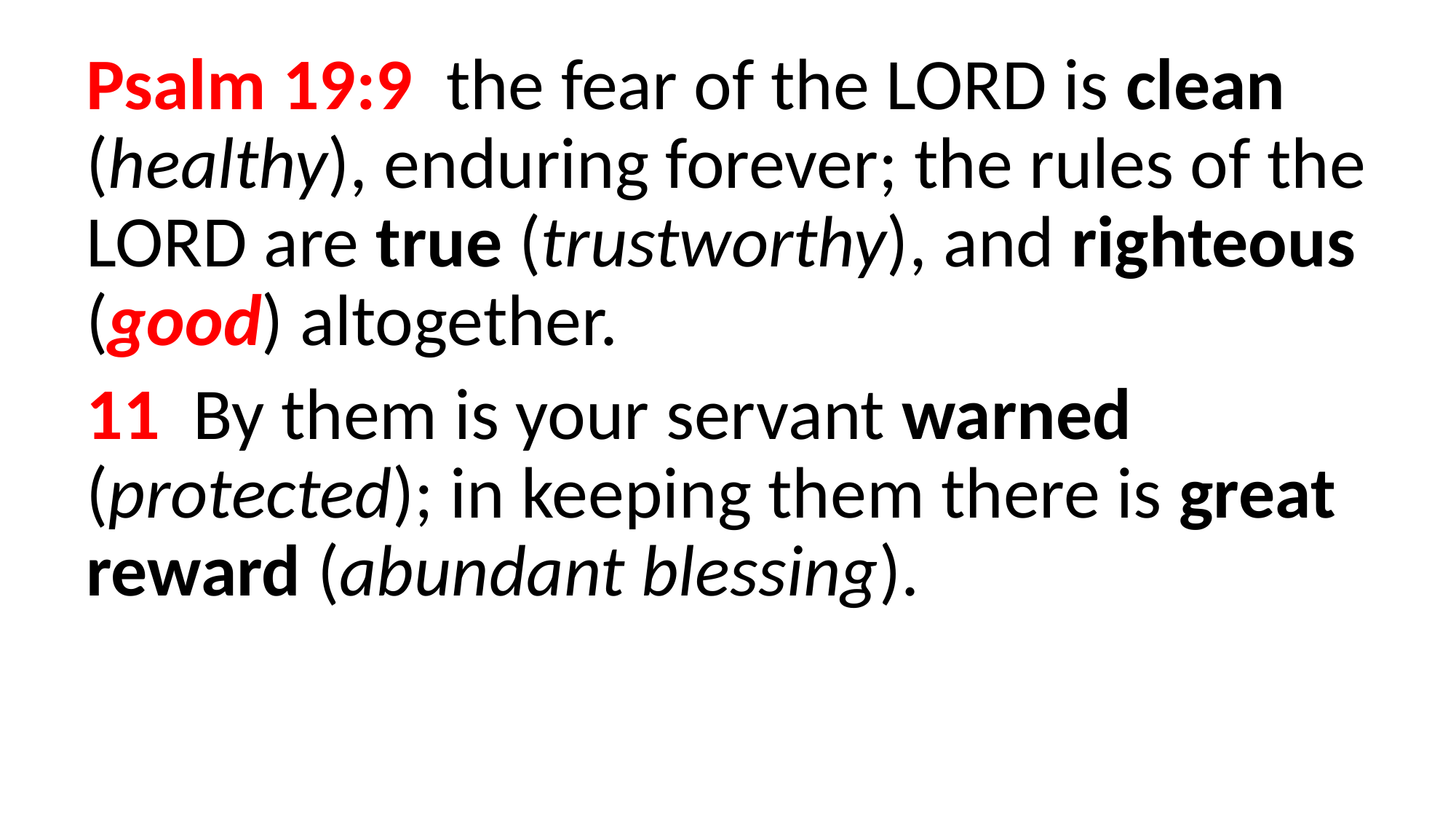

Psalm 19:9  the fear of the LORD is clean (healthy), enduring forever; the rules of the LORD are true (trustworthy), and righteous (good) altogether.
11  By them is your servant warned (protected); in keeping them there is great reward (abundant blessing).